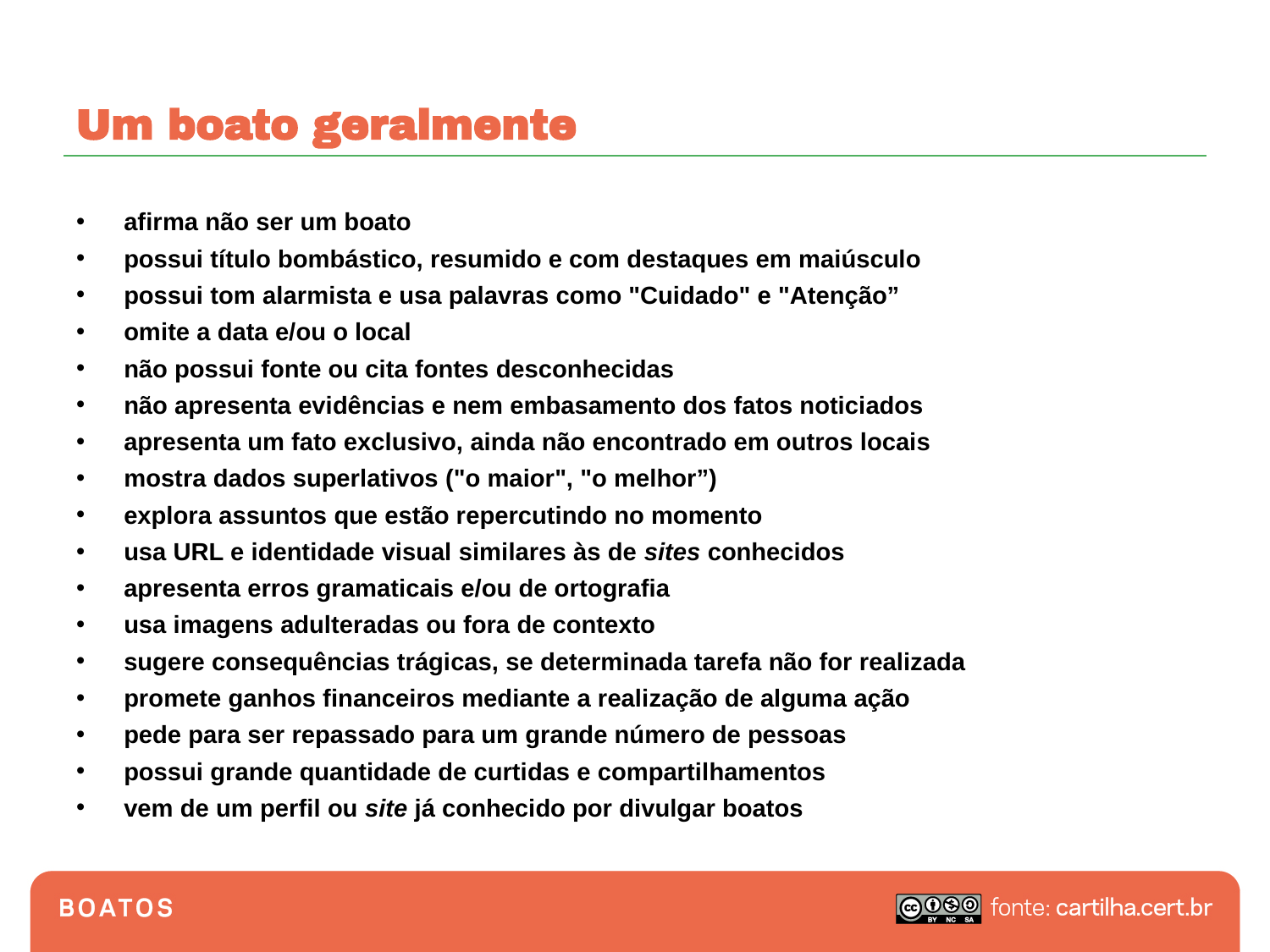

# Um boato geralmente
afirma não ser um boato
possui título bombástico, resumido e com destaques em maiúsculo
possui tom alarmista e usa palavras como "Cuidado" e "Atenção”
omite a data e/ou o local
não possui fonte ou cita fontes desconhecidas
não apresenta evidências e nem embasamento dos fatos noticiados
apresenta um fato exclusivo, ainda não encontrado em outros locais
mostra dados superlativos ("o maior", "o melhor”)
explora assuntos que estão repercutindo no momento
usa URL e identidade visual similares às de sites conhecidos
apresenta erros gramaticais e/ou de ortografia
usa imagens adulteradas ou fora de contexto
sugere consequências trágicas, se determinada tarefa não for realizada
promete ganhos financeiros mediante a realização de alguma ação
pede para ser repassado para um grande número de pessoas
possui grande quantidade de curtidas e compartilhamentos
vem de um perfil ou site já conhecido por divulgar boatos